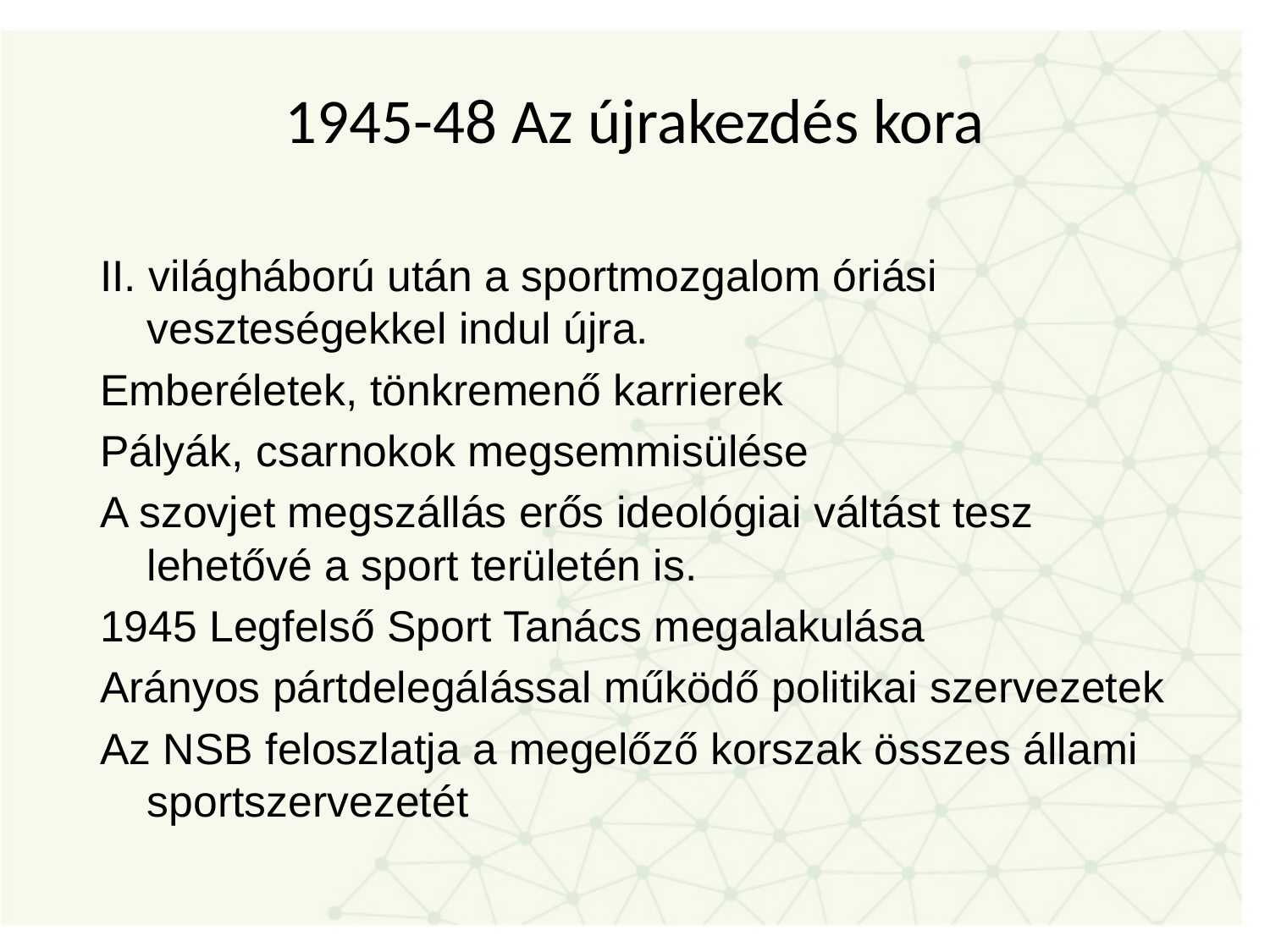

# 1945-48 Az újrakezdés kora
II. világháború után a sportmozgalom óriási veszteségekkel indul újra.
Emberéletek, tönkremenő karrierek
Pályák, csarnokok megsemmisülése
A szovjet megszállás erős ideológiai váltást tesz lehetővé a sport területén is.
1945 Legfelső Sport Tanács megalakulása
Arányos pártdelegálással működő politikai szervezetek
Az NSB feloszlatja a megelőző korszak összes állami sportszervezetét